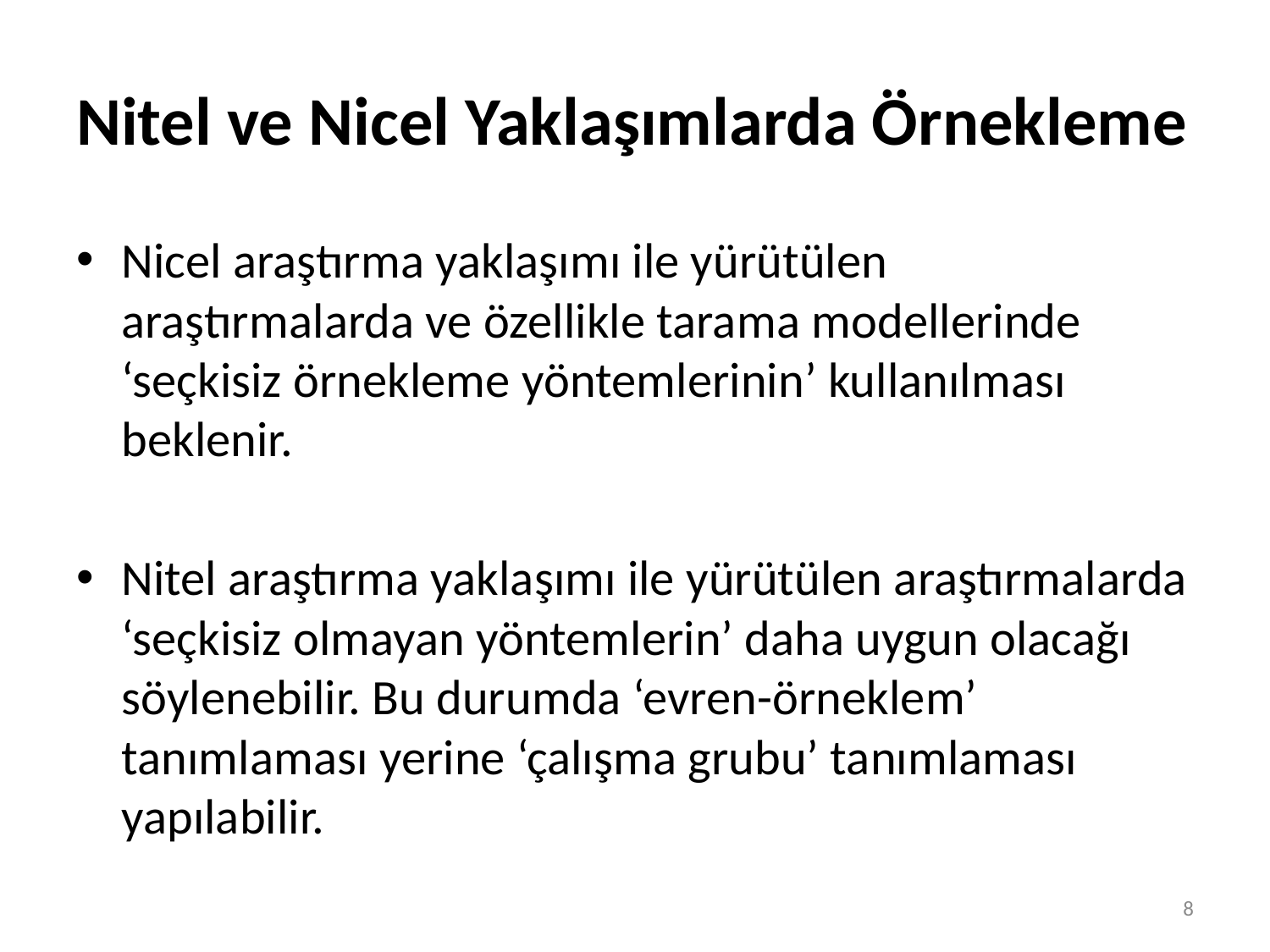

# Nitel ve Nicel Yaklaşımlarda Örnekleme
Nicel araştırma yaklaşımı ile yürütülen araştırmalarda ve özellikle tarama modellerinde ‘seçkisiz örnekleme yöntemlerinin’ kullanılması beklenir.

Nitel araştırma yaklaşımı ile yürütülen araştırmalarda ‘seçkisiz olmayan yöntemlerin’ daha uygun olacağı söylenebilir. Bu durumda ‘evren-örneklem’ tanımlaması yerine ‘çalışma grubu’ tanımlaması yapılabilir.
8